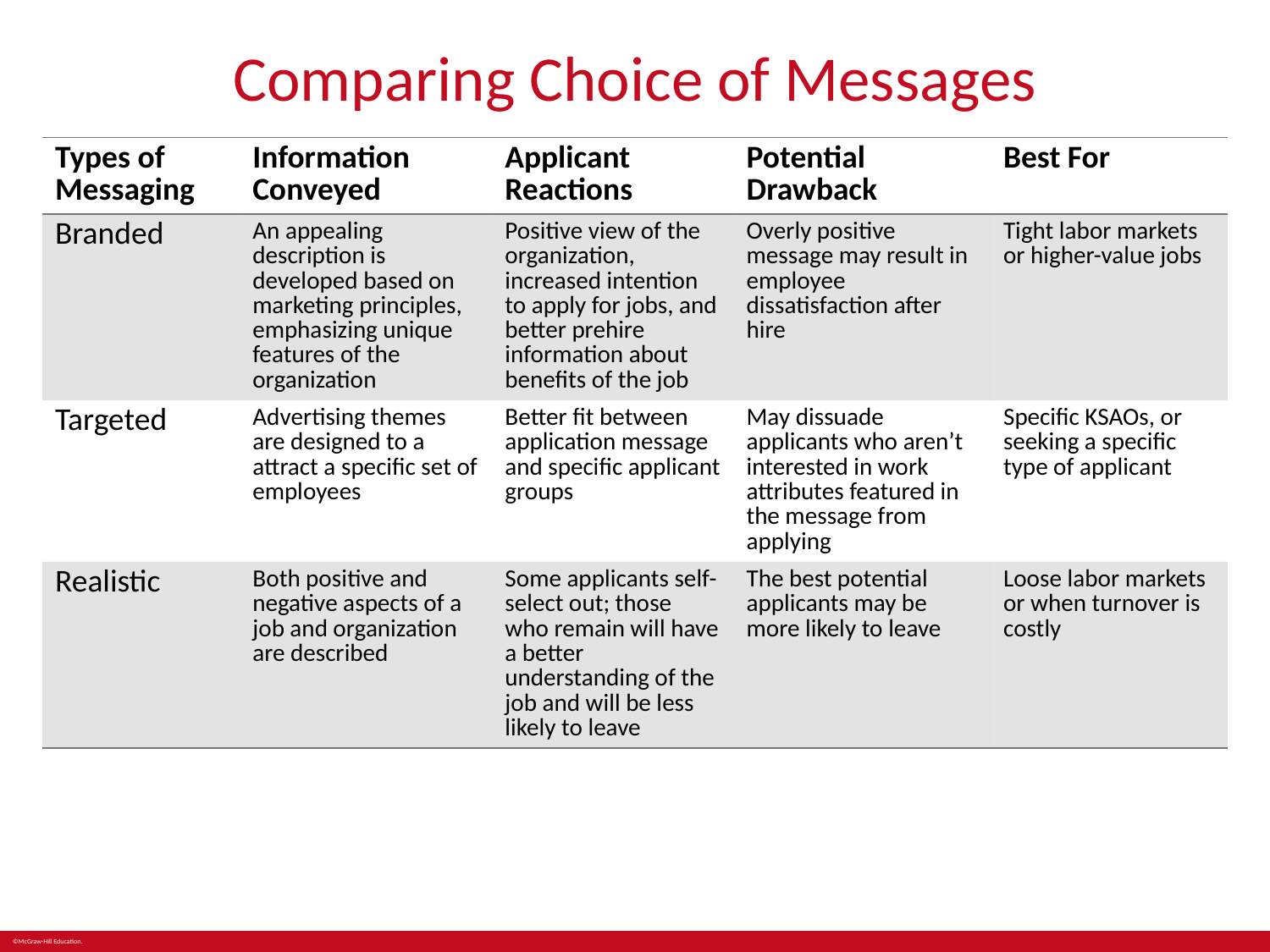

# Comparing Choice of Messages
| Types of Messaging | Information Conveyed | Applicant Reactions | Potential Drawback | Best For |
| --- | --- | --- | --- | --- |
| Branded | An appealing description is developed based on marketing principles, emphasizing unique features of the organization | Positive view of the organization, increased intention to apply for jobs, and better prehire information about benefits of the job | Overly positive message may result in employee dissatisfaction after hire | Tight labor markets or higher-value jobs |
| Targeted | Advertising themes are designed to a attract a specific set of employees | Better fit between application message and specific applicant groups | May dissuade applicants who aren’t interested in work attributes featured in the message from applying | Specific KSAOs, or seeking a specific type of applicant |
| Realistic | Both positive and negative aspects of a job and organization are described | Some applicants self-select out; those who remain will have a better understanding of the job and will be less likely to leave | The best potential applicants may be more likely to leave | Loose labor markets or when turnover is costly |